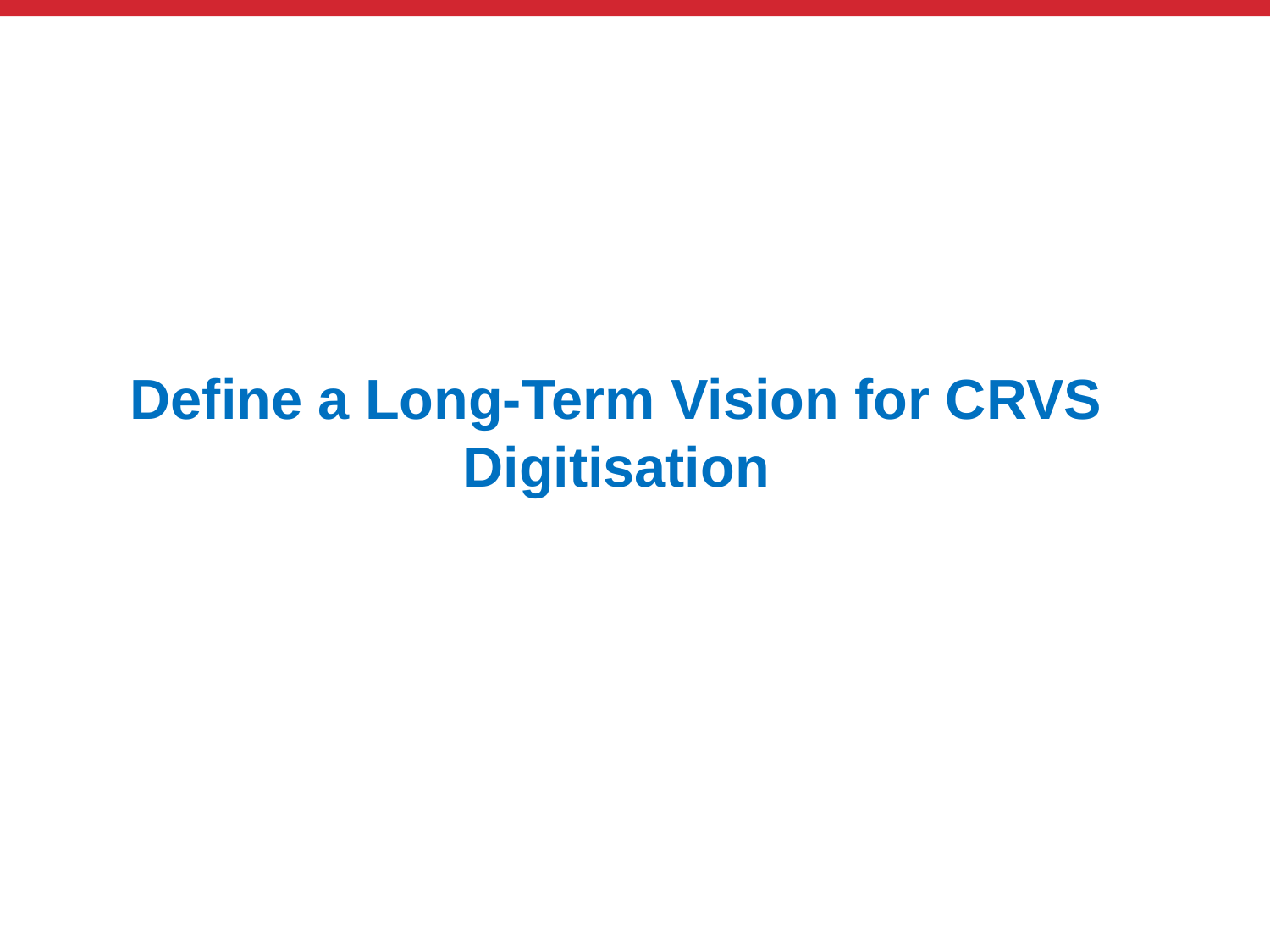

Define a Long-Term Vision for CRVS Digitisation